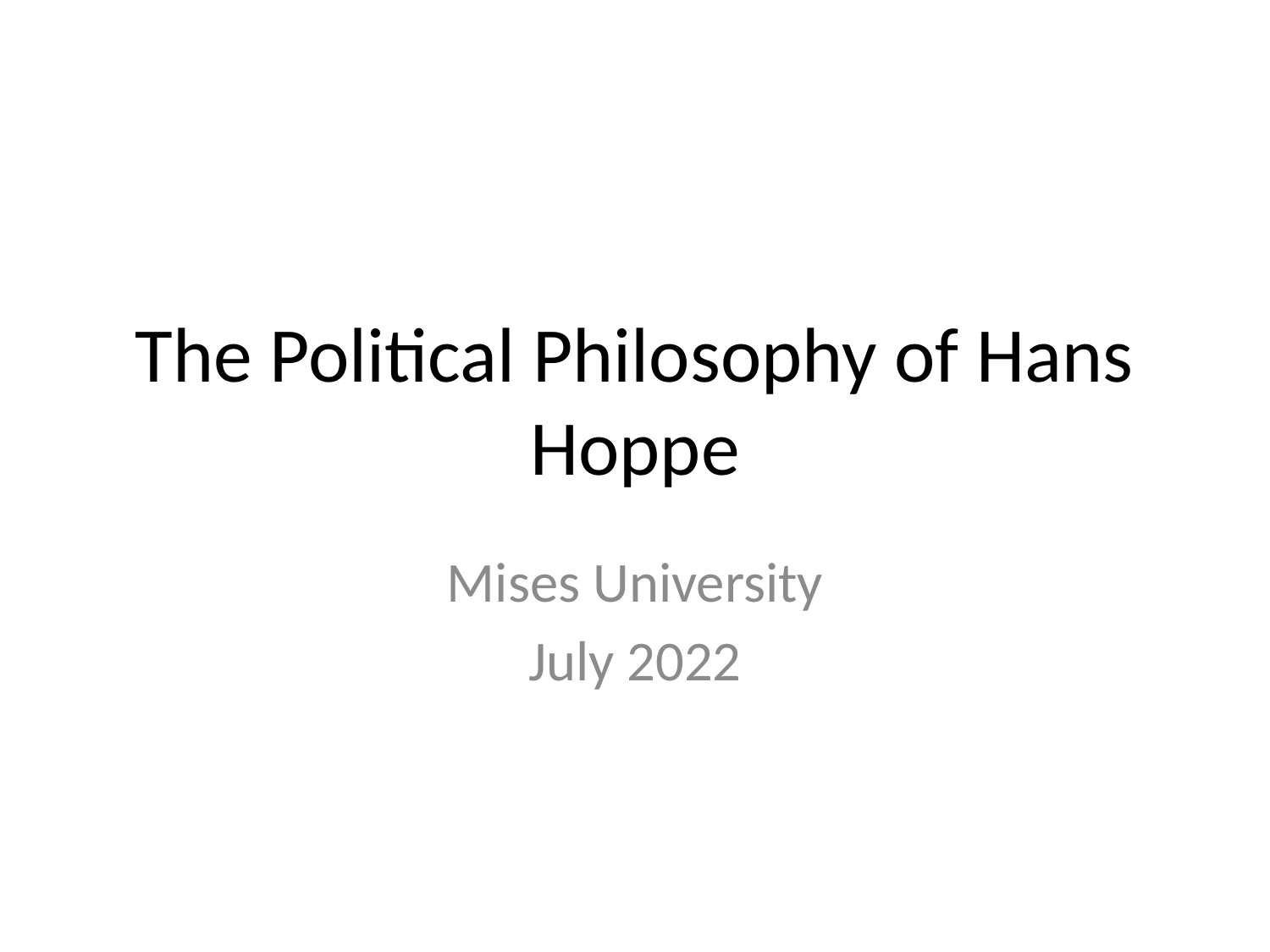

# The Political Philosophy of Hans Hoppe
Mises University
July 2022